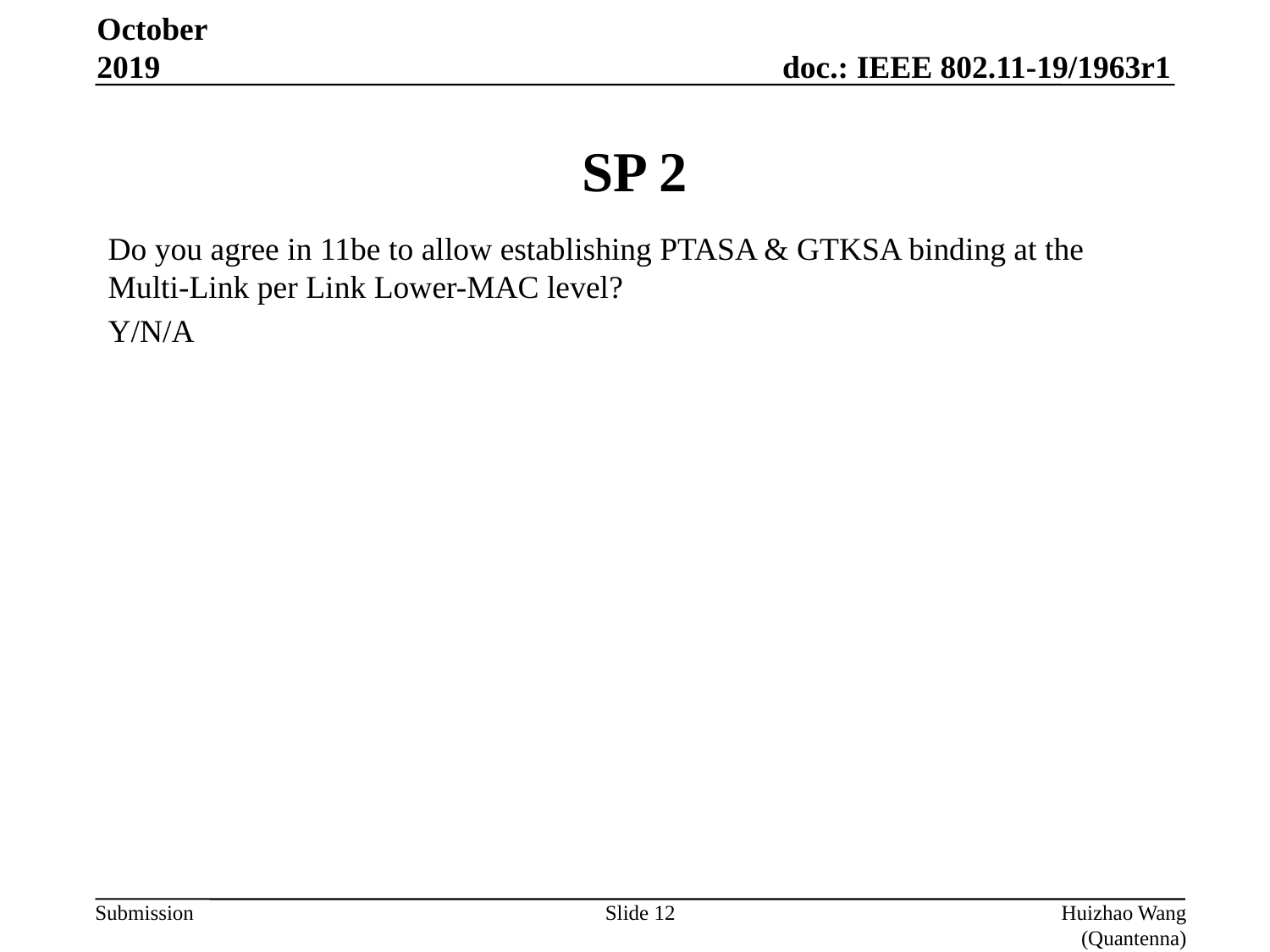

October 2019
# SP 2
Do you agree in 11be to allow establishing PTASA & GTKSA binding at the Multi-Link per Link Lower-MAC level?
Y/N/A

Slide 12
Huizhao Wang (Quantenna)